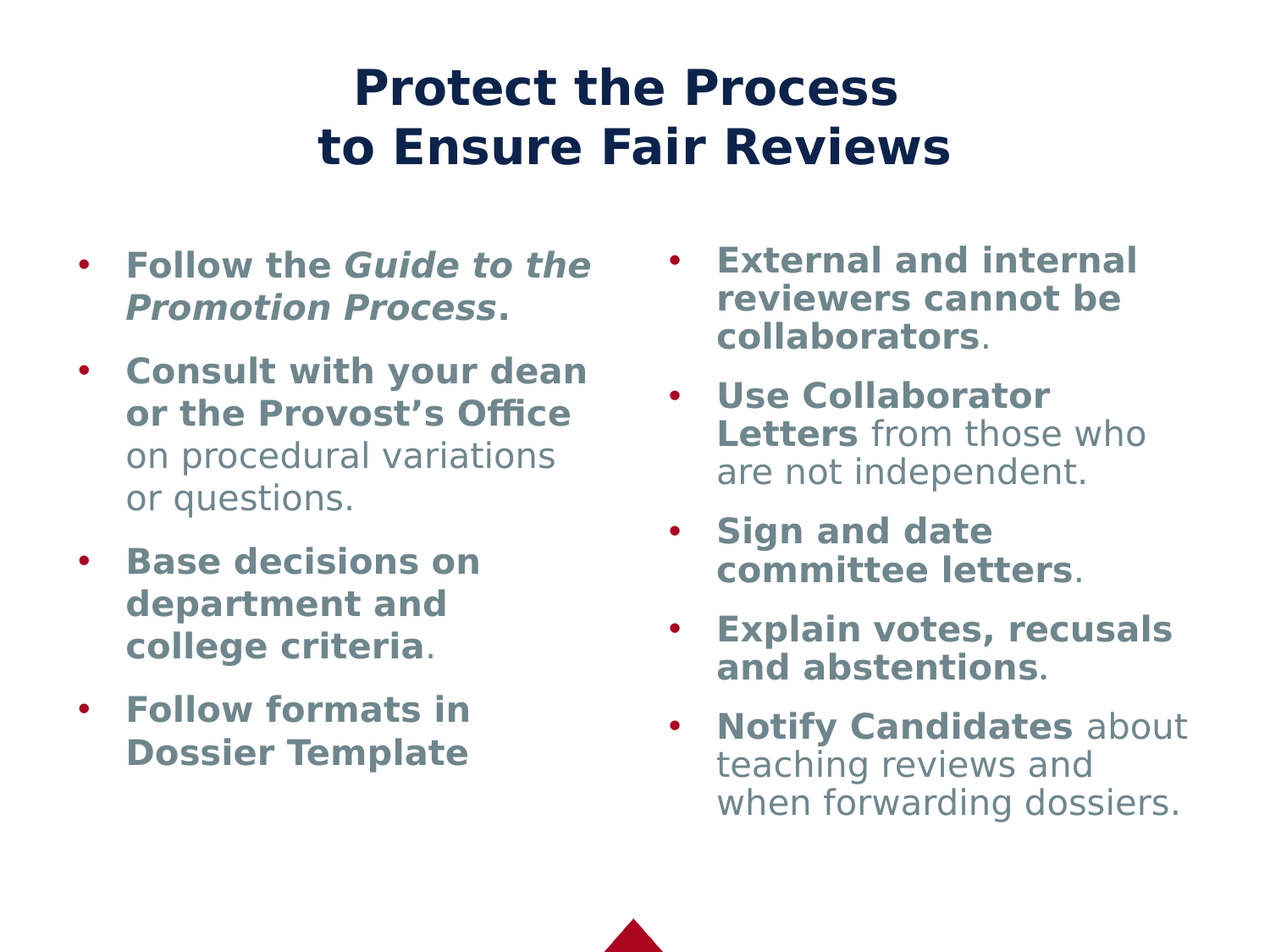

# Protect the Process to Ensure Fair Reviews
Follow the Guide to the Promotion Process.
Consult with your dean or the Provost’s Office on procedural variations or questions.
Base decisions on department and college criteria.
Follow formats in Dossier Template
External and internal reviewers cannot be collaborators.
Use Collaborator Letters from those who are not independent.
Sign and date committee letters.
Explain votes, recusals and abstentions.
Notify Candidates about teaching reviews and when forwarding dossiers.